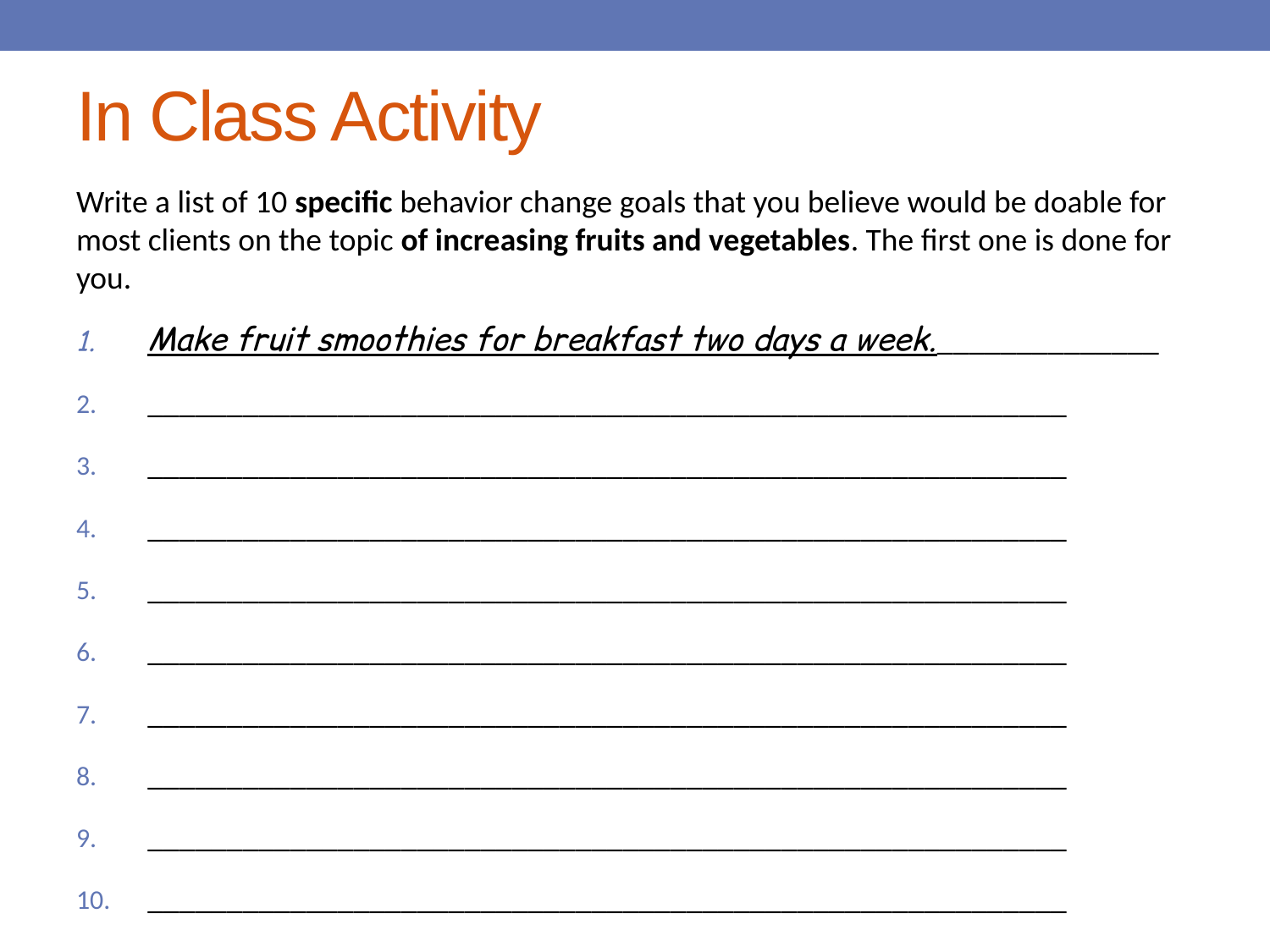

# In Class Activity
Write a list of 10 specific behavior change goals that you believe would be doable for most clients on the topic of increasing fruits and vegetables. The first one is done for you.
Make fruit smoothies for breakfast two days a week.______________
__________________________________________________________
__________________________________________________________
__________________________________________________________
__________________________________________________________
__________________________________________________________
__________________________________________________________
__________________________________________________________
__________________________________________________________
__________________________________________________________